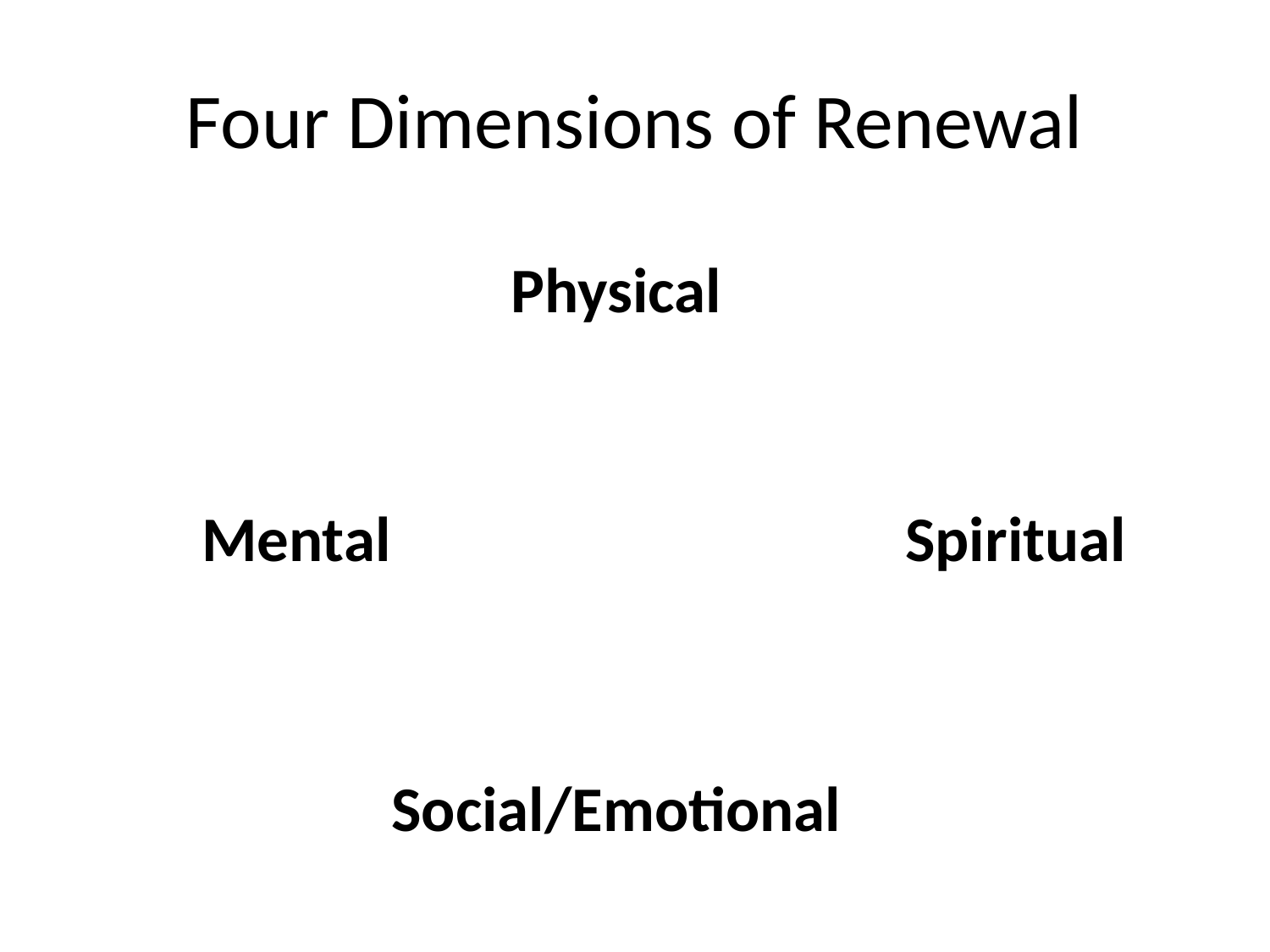

# Four Dimensions of Renewal
Physical
Spiritual
Mental
Social/Emotional